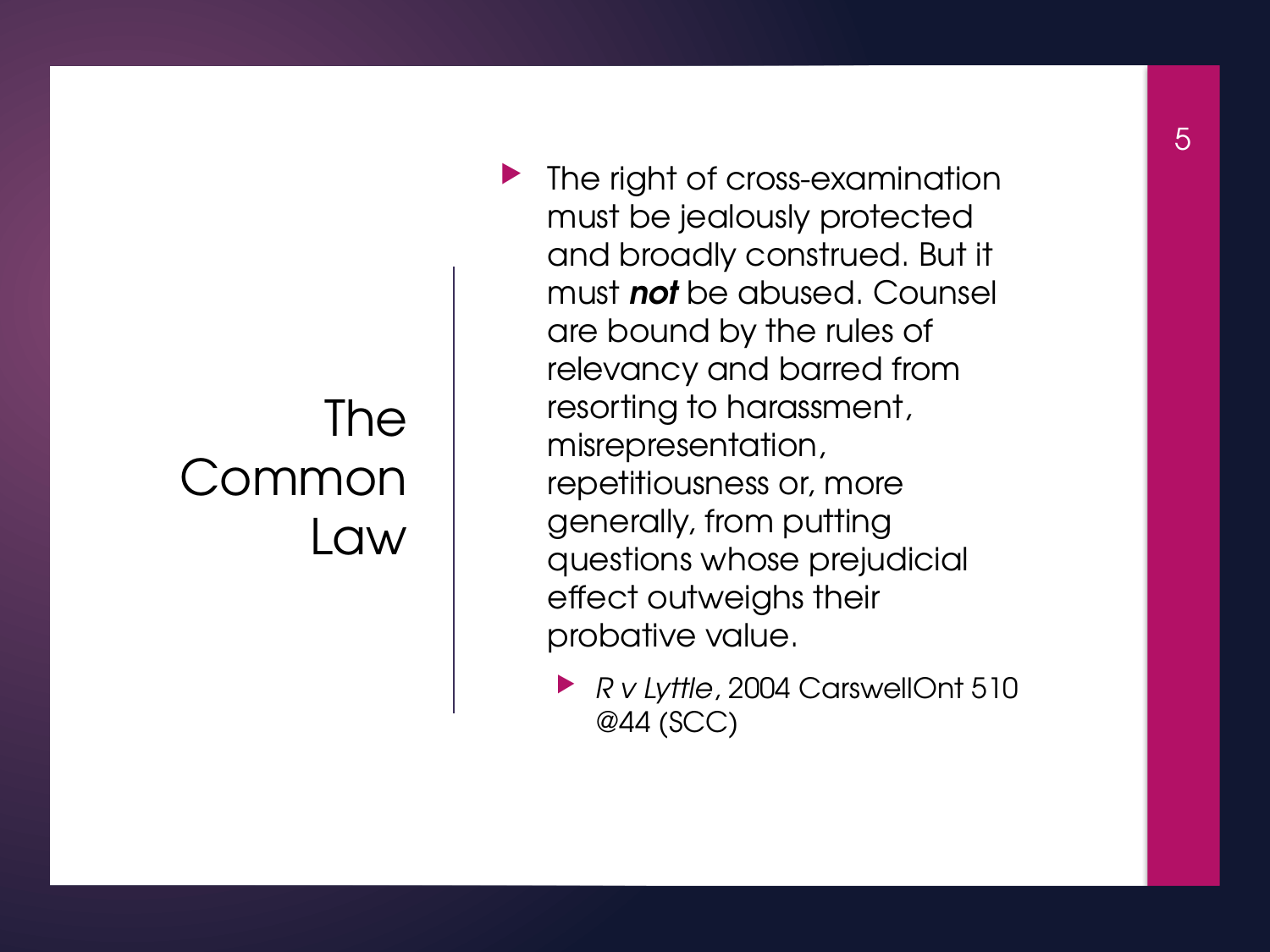

5
The right of cross-examination must be jealously protected and broadly construed. But it must not be abused. Counsel are bound by the rules of relevancy and barred from resorting to harassment, misrepresentation, repetitiousness or, more generally, from putting questions whose prejudicial effect outweighs their probative value.
R v Lyttle, 2004 CarswellOnt 510 @44 (SCC)

# The Common Law